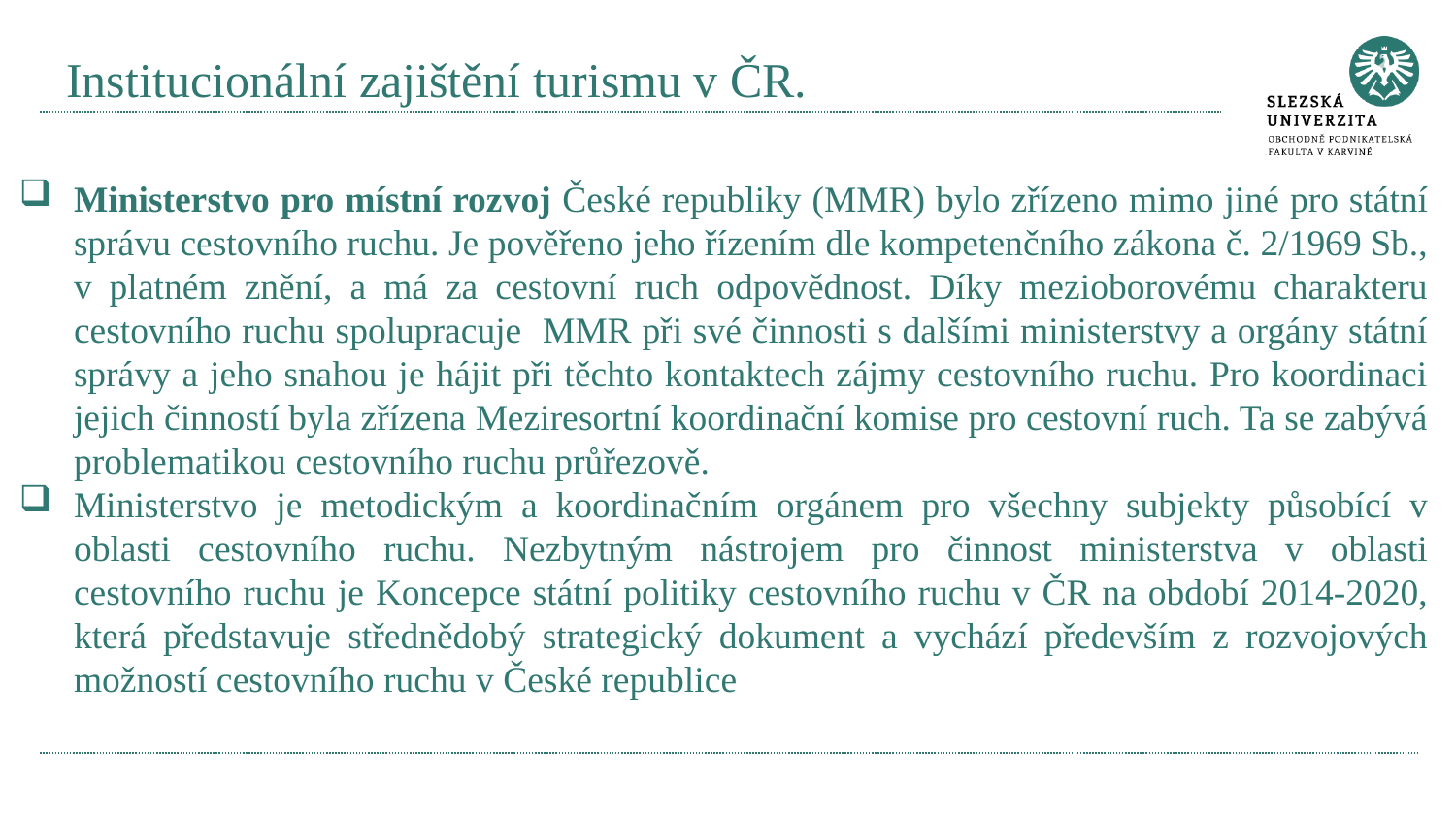

# Institucionální zajištění turismu v ČR.
Ministerstvo pro místní rozvoj České republiky (MMR) bylo zřízeno mimo jiné pro státní správu cestovního ruchu. Je pověřeno jeho řízením dle kompetenčního zákona č. 2/1969 Sb., v platném znění, a má za cestovní ruch odpovědnost. Díky mezioborovému charakteru cestovního ruchu spolupracuje  MMR při své činnosti s dalšími ministerstvy a orgány státní správy a jeho snahou je hájit při těchto kontaktech zájmy cestovního ruchu. Pro koordinaci jejich činností byla zřízena Meziresortní koordinační komise pro cestovní ruch. Ta se zabývá problematikou cestovního ruchu průřezově.
Ministerstvo je metodickým a koordinačním orgánem pro všechny subjekty působící v oblasti cestovního ruchu. Nezbytným nástrojem pro činnost ministerstva v oblasti cestovního ruchu je Koncepce státní politiky cestovního ruchu v ČR na období 2014-2020, která představuje střednědobý strategický dokument a vychází především z rozvojových možností cestovního ruchu v České republice